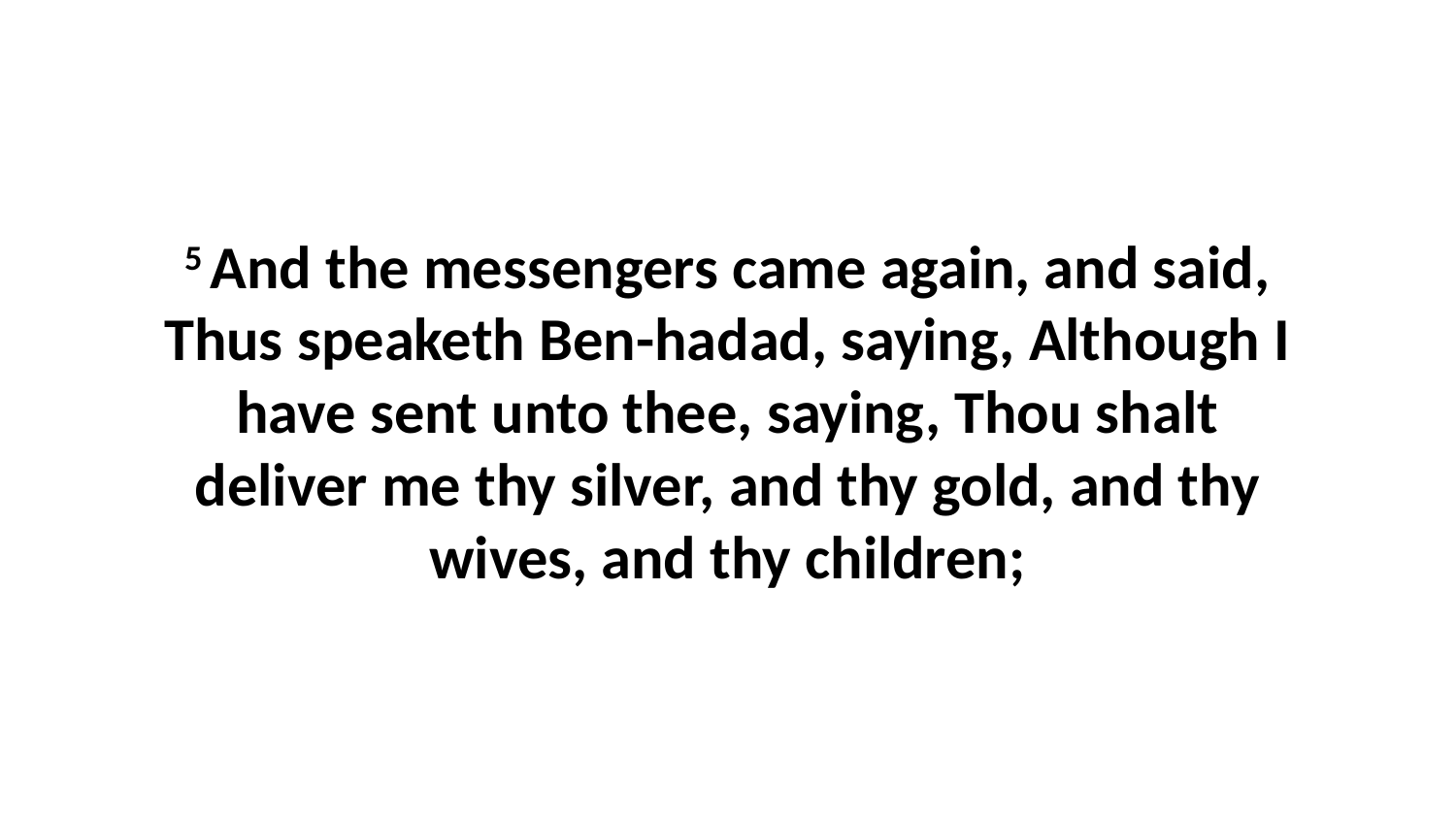

5 And the messengers came again, and said, Thus speaketh Ben-hadad, saying, Although I have sent unto thee, saying, Thou shalt deliver me thy silver, and thy gold, and thy wives, and thy children;